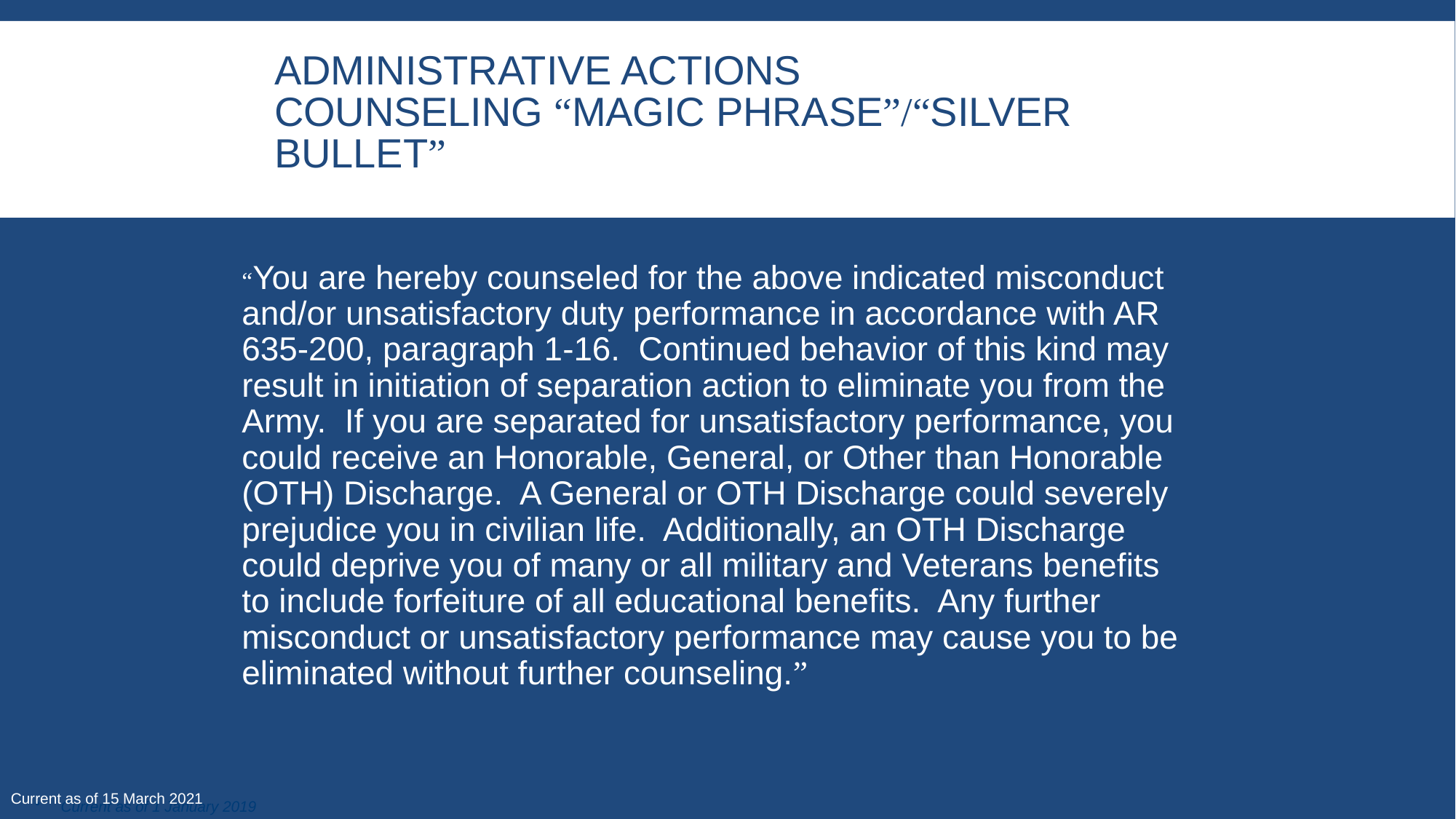

# Administrative Actions Counseling “Magic Phrase”/“Silver Bullet”
	“You are hereby counseled for the above indicated misconduct and/or unsatisfactory duty performance in accordance with AR 635-200, paragraph 1-16.  Continued behavior of this kind may result in initiation of separation action to eliminate you from the Army.  If you are separated for unsatisfactory performance, you could receive an Honorable, General, or Other than Honorable (OTH) Discharge.  A General or OTH Discharge could severely prejudice you in civilian life.  Additionally, an OTH Discharge could deprive you of many or all military and Veterans benefits to include forfeiture of all educational benefits.  Any further misconduct or unsatisfactory performance may cause you to be eliminated without further counseling.”